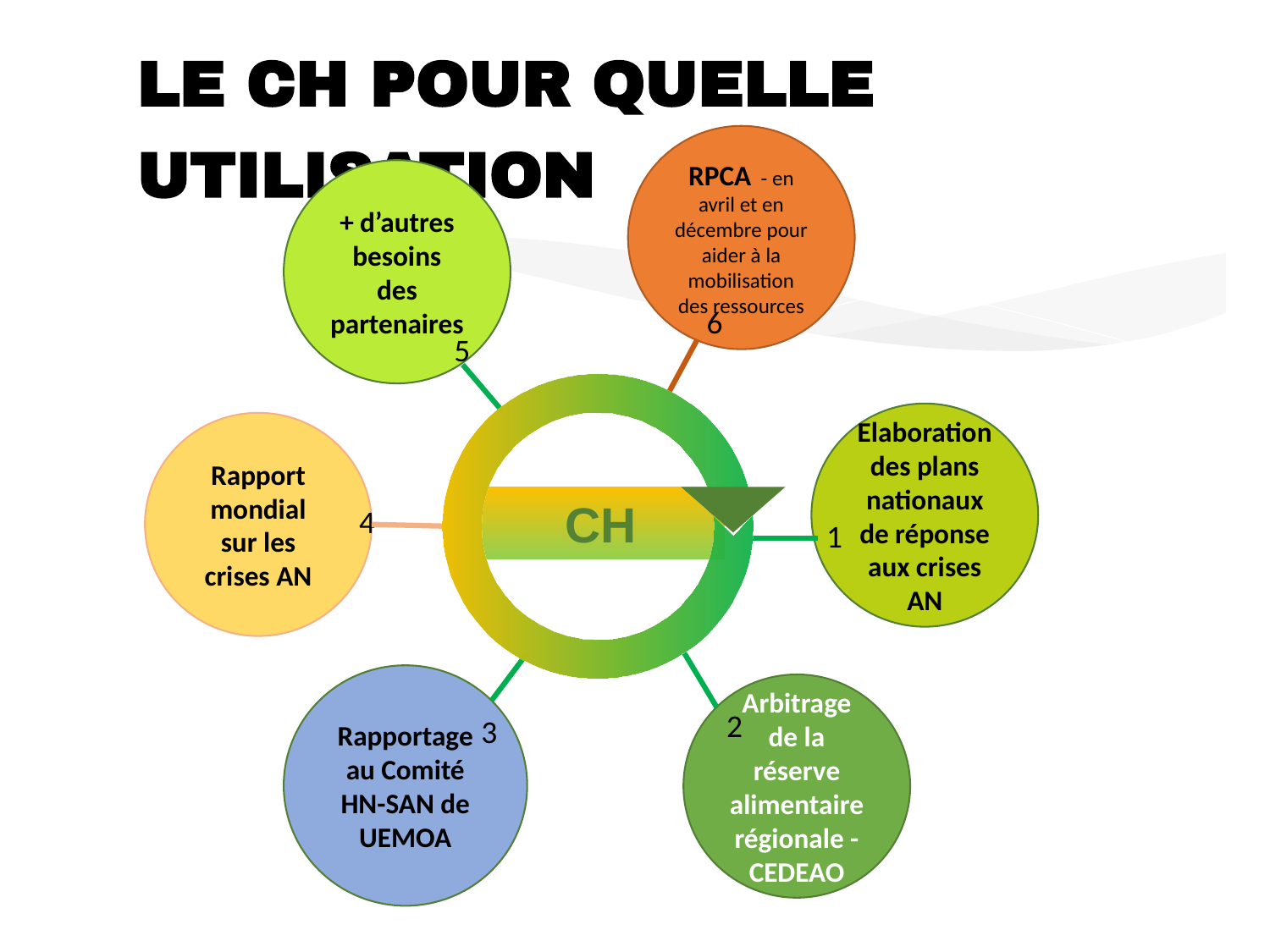

Le CH pour quelle utilisation
RPCA  - en avril et en décembre pour aider à la mobilisation des ressources
6
+ d’autres besoins des partenaires
5

CH

Elaboration des plans nationaux de réponse aux crises AN
1
Rapport mondial sur les crises AN
4

Arbitrage de la réserve alimentaire régionale - CEDEAO
2
Rapportage au Comité HN-SAN de UEMOA
3